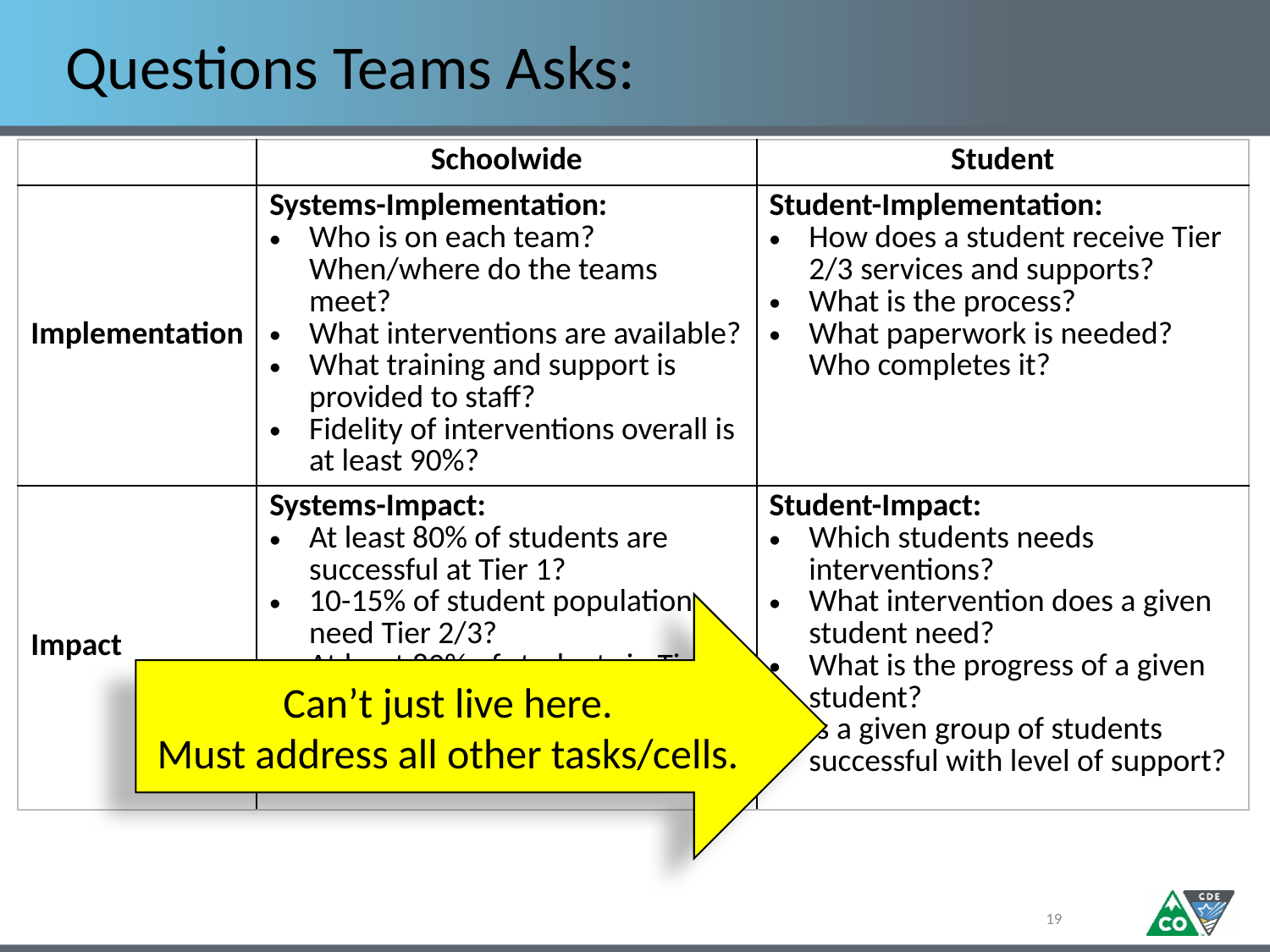

# Questions Teams Asks:
|  | Schoolwide | Student |
| --- | --- | --- |
| Implementation | Systems-Implementation: Who is on each team? When/where do the teams meet? What interventions are available? What training and support is provided to staff? Fidelity of interventions overall is at least 90%? | Student-Implementation: How does a student receive Tier 2/3 services and supports? What is the process? What paperwork is needed? Who completes it? |
| Impact | Systems-Impact: At least 80% of students are successful at Tier 1? 10-15% of student population need Tier 2/3? At least 80% of students in Tier 2/3 are successful? | Student-Impact: Which students needs interventions? What intervention does a given student need? What is the progress of a given student? Is a given group of students successful with level of support? |
Can’t just live here.
Must address all other tasks/cells.